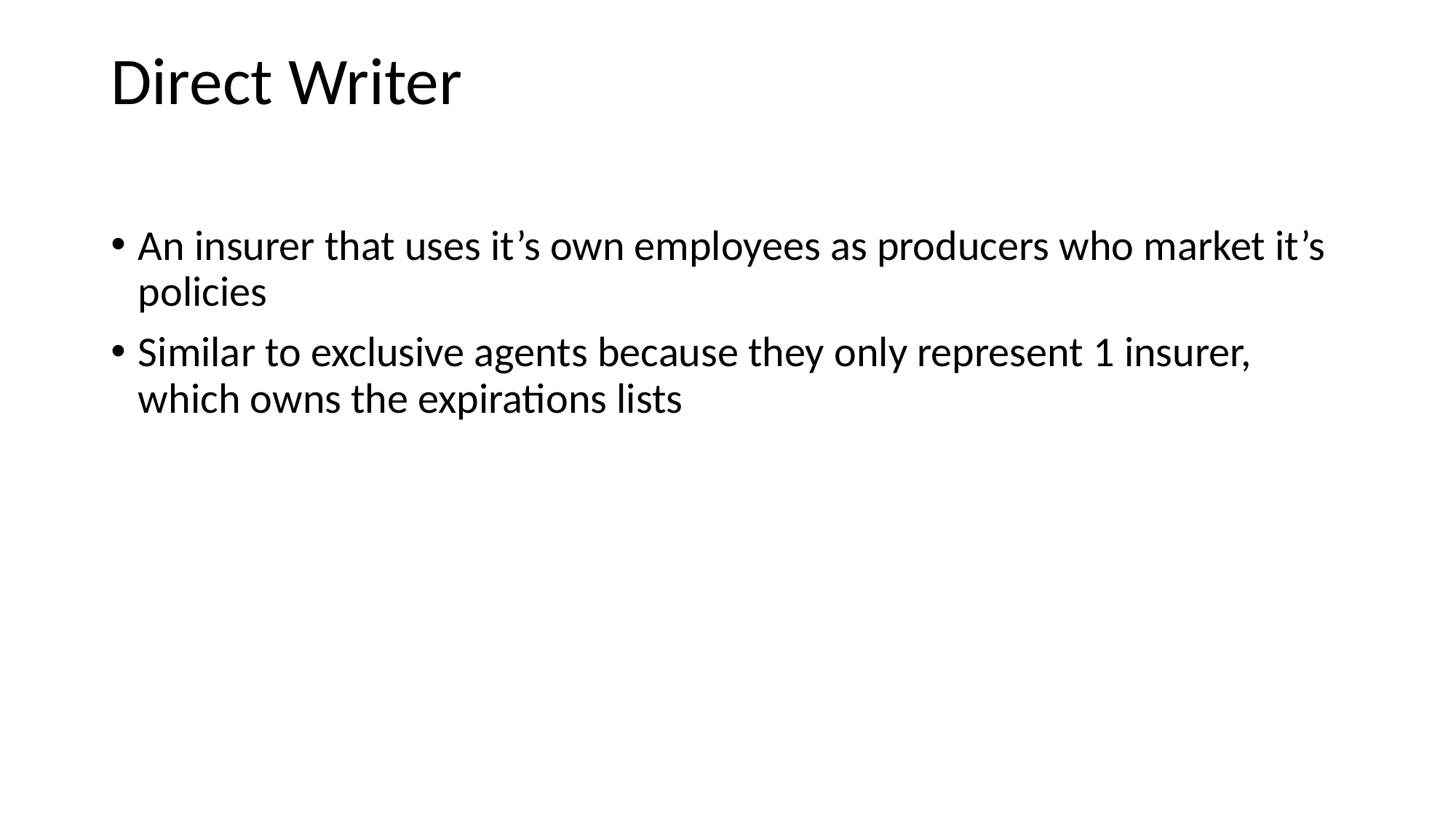

# Direct Writer
An insurer that uses it’s own employees as producers who market it’s policies
Similar to exclusive agents because they only represent 1 insurer, which owns the expirations lists